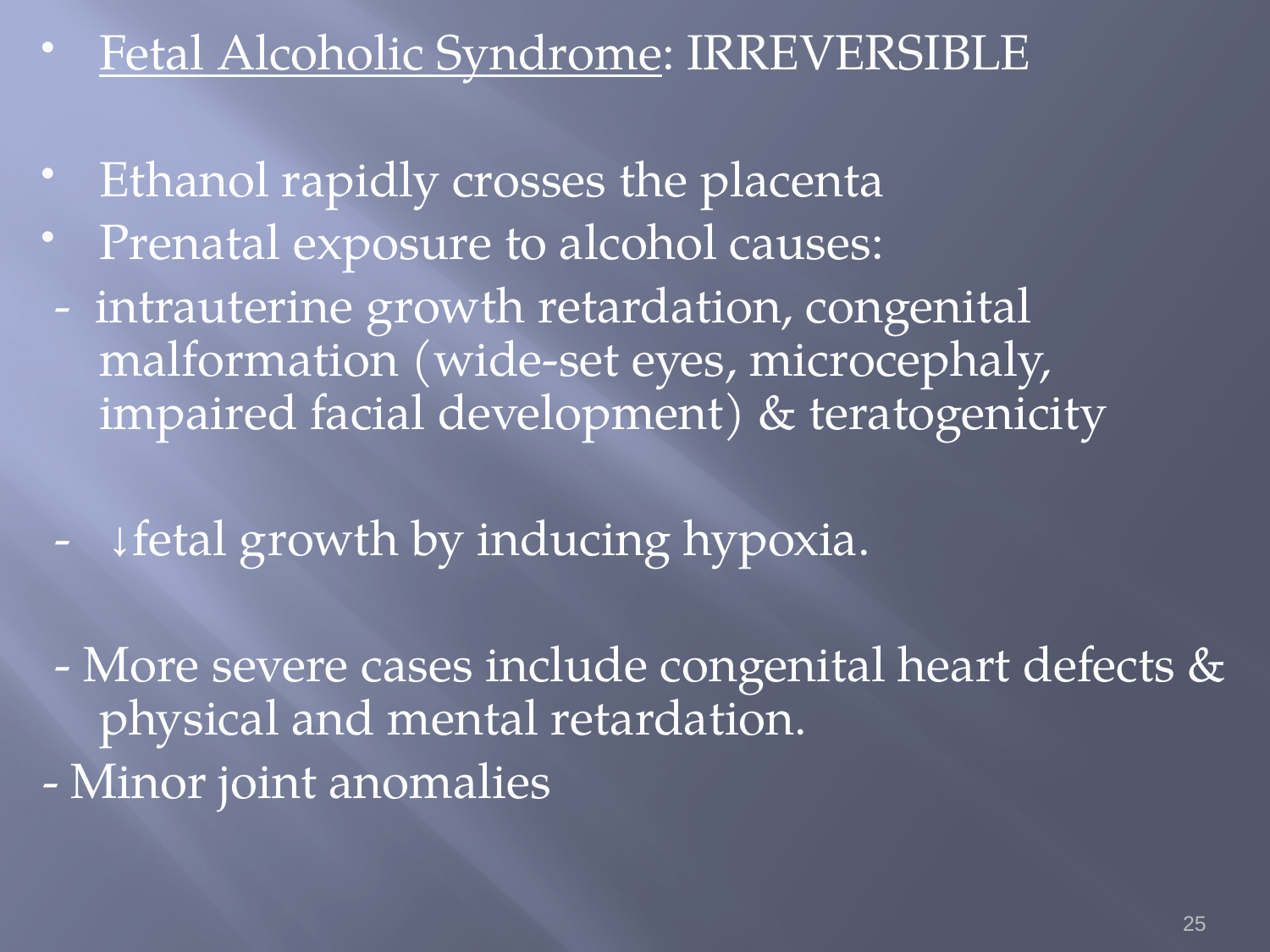

Fetal Alcoholic Syndrome: IRREVERSIBLE

Ethanol rapidly crosses the placenta
Prenatal exposure to alcohol causes:
 -  intrauterine growth retardation, congenital malformation (wide-set eyes, microcephaly, impaired facial development) & teratogenicity

 -   ↓fetal growth by inducing hypoxia.

 - More severe cases include congenital heart defects & physical and mental retardation.
- Minor joint anomalies
25